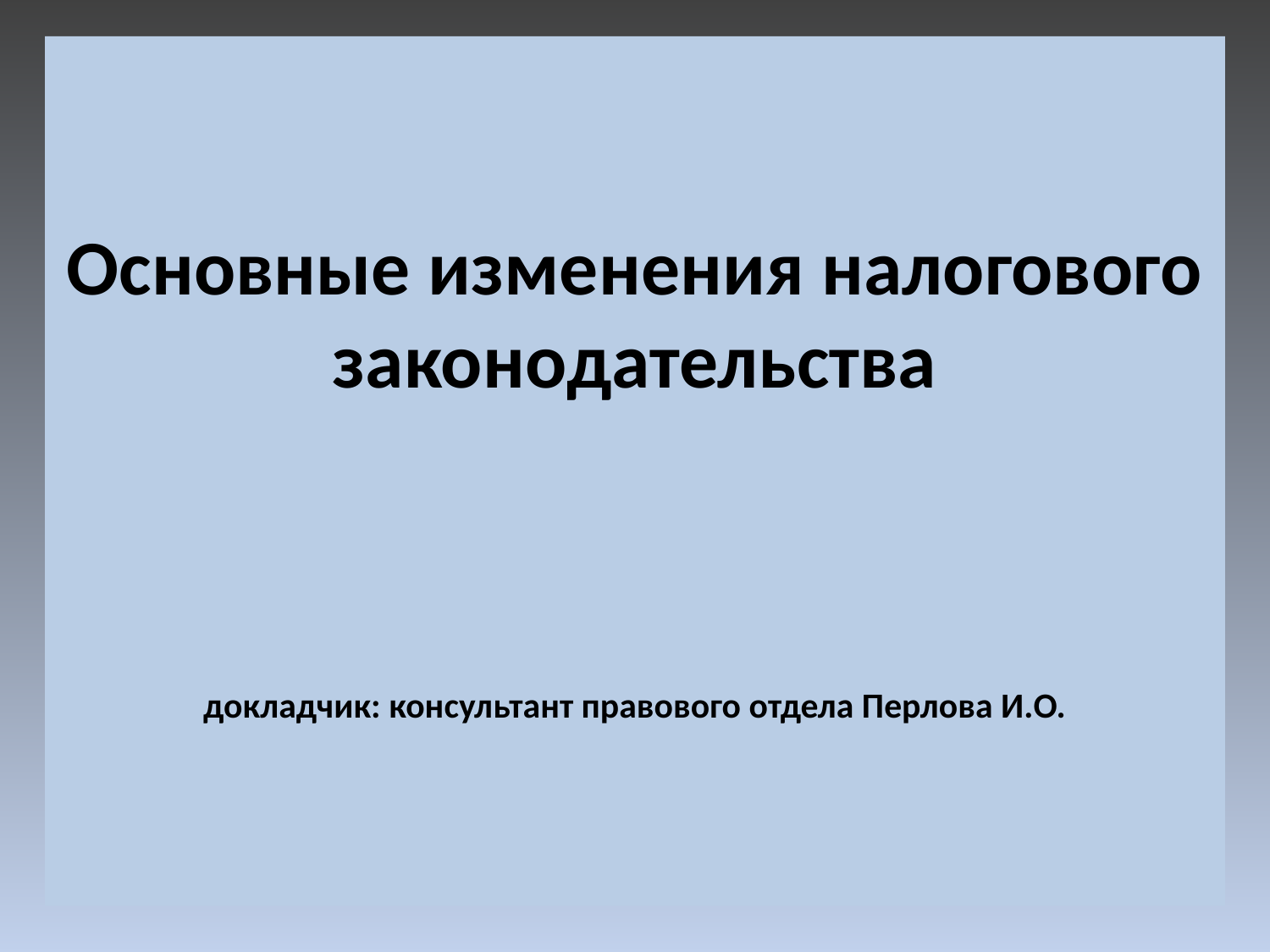

# Основные изменения налогового законодательства докладчик: консультант правового отдела Перлова И.О.